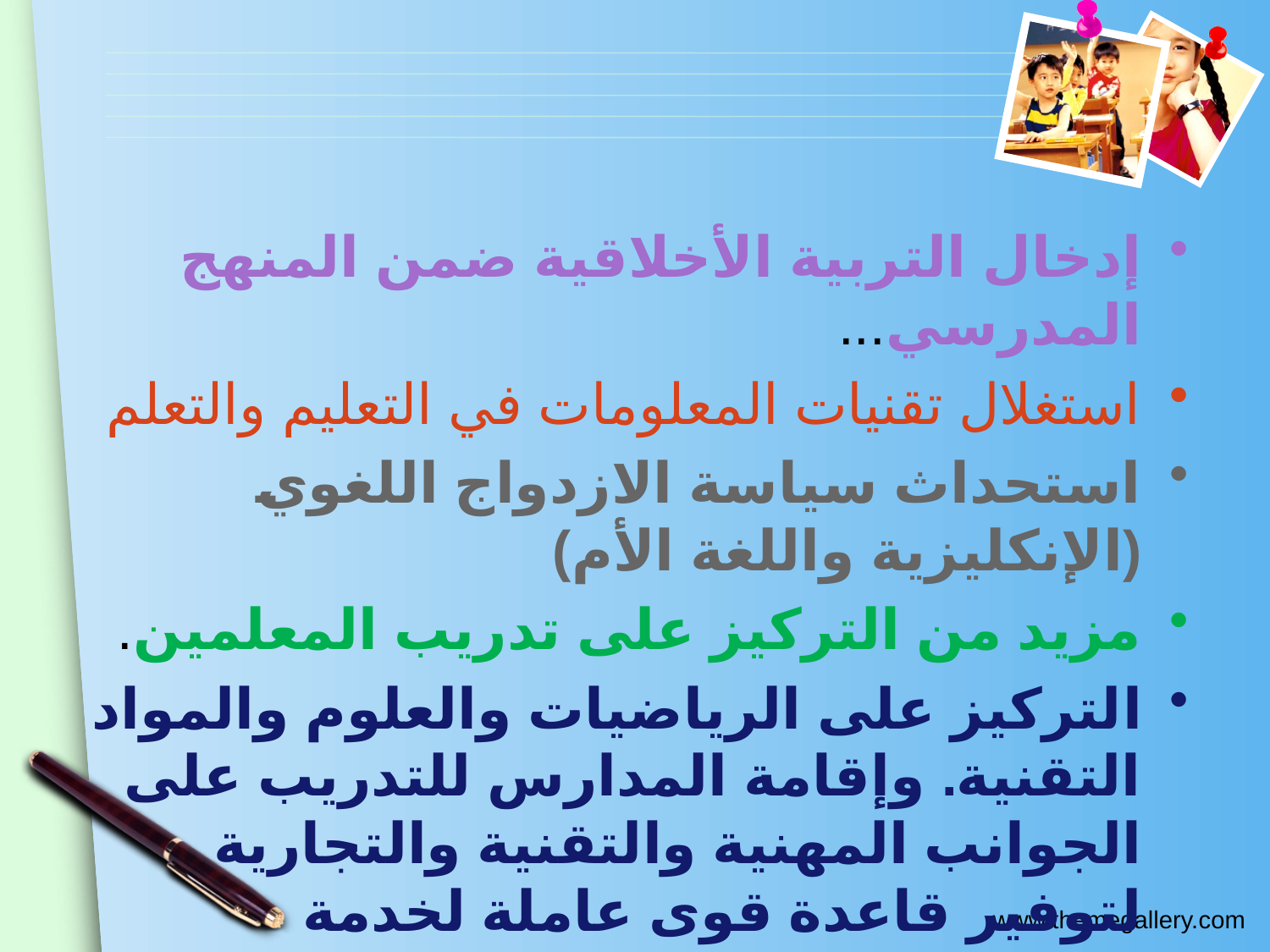

إدخال التربية الأخلاقية ضمن المنهج المدرسي...
استغلال تقنيات المعلومات في التعليم والتعلم
استحداث سياسة الازدواج اللغوي (الإنكليزية واللغة الأم)
مزيد من التركيز على تدريب المعلمين.
التركيز على الرياضيات والعلوم والمواد التقنية. وإقامة المدارس للتدريب على الجوانب المهنية والتقنية والتجارية لتوفير قاعدة قوى عاملة لخدمة التصنيع...